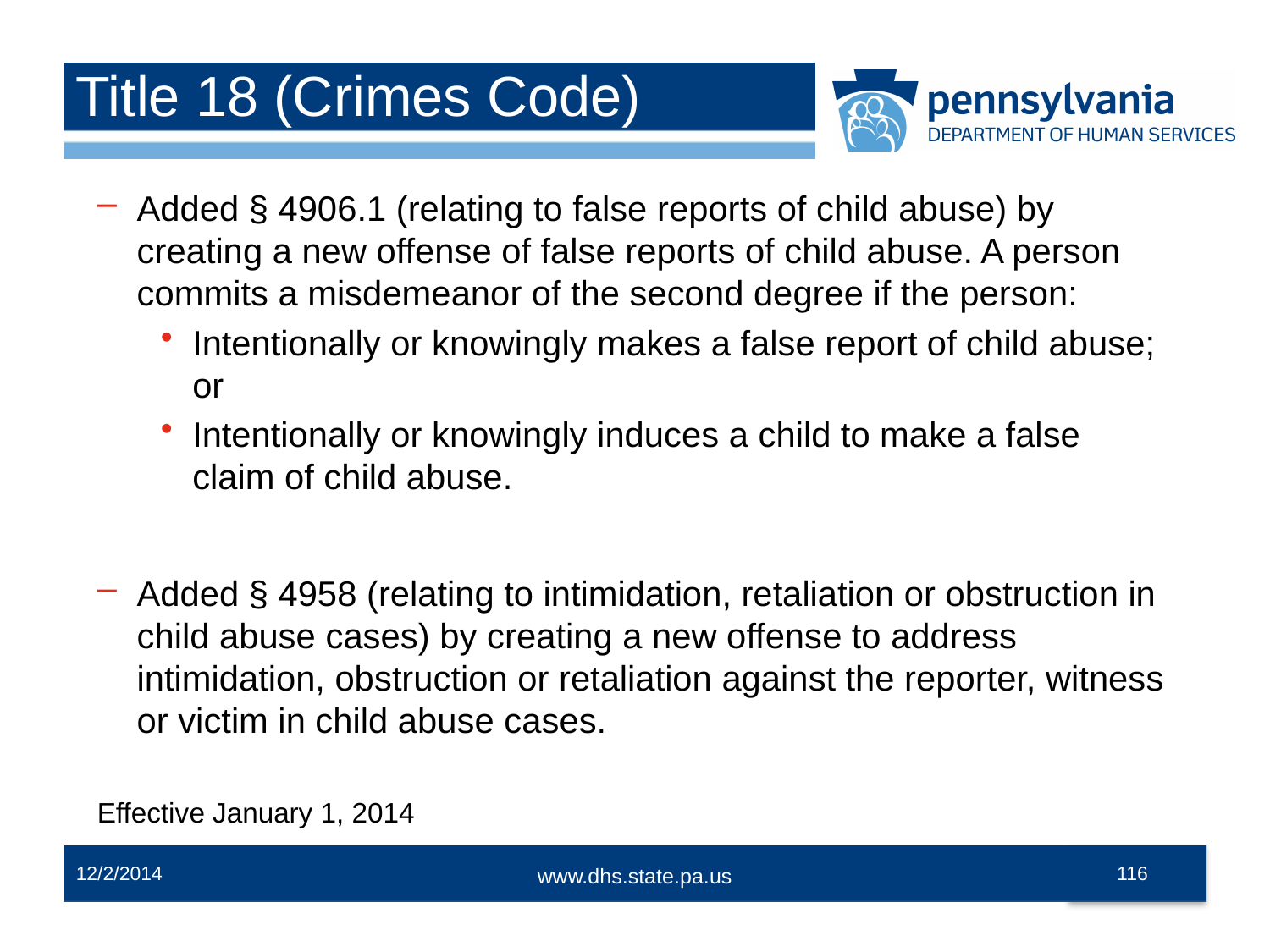

# Title 18 (Crimes Code)
Added § 4906.1 (relating to false reports of child abuse) by creating a new offense of false reports of child abuse. A person commits a misdemeanor of the second degree if the person:
Intentionally or knowingly makes a false report of child abuse; or
Intentionally or knowingly induces a child to make a false claim of child abuse.

Added § 4958 (relating to intimidation, retaliation or obstruction in child abuse cases) by creating a new offense to address intimidation, obstruction or retaliation against the reporter, witness or victim in child abuse cases.

Effective January 1, 2014

12/2/2014
116